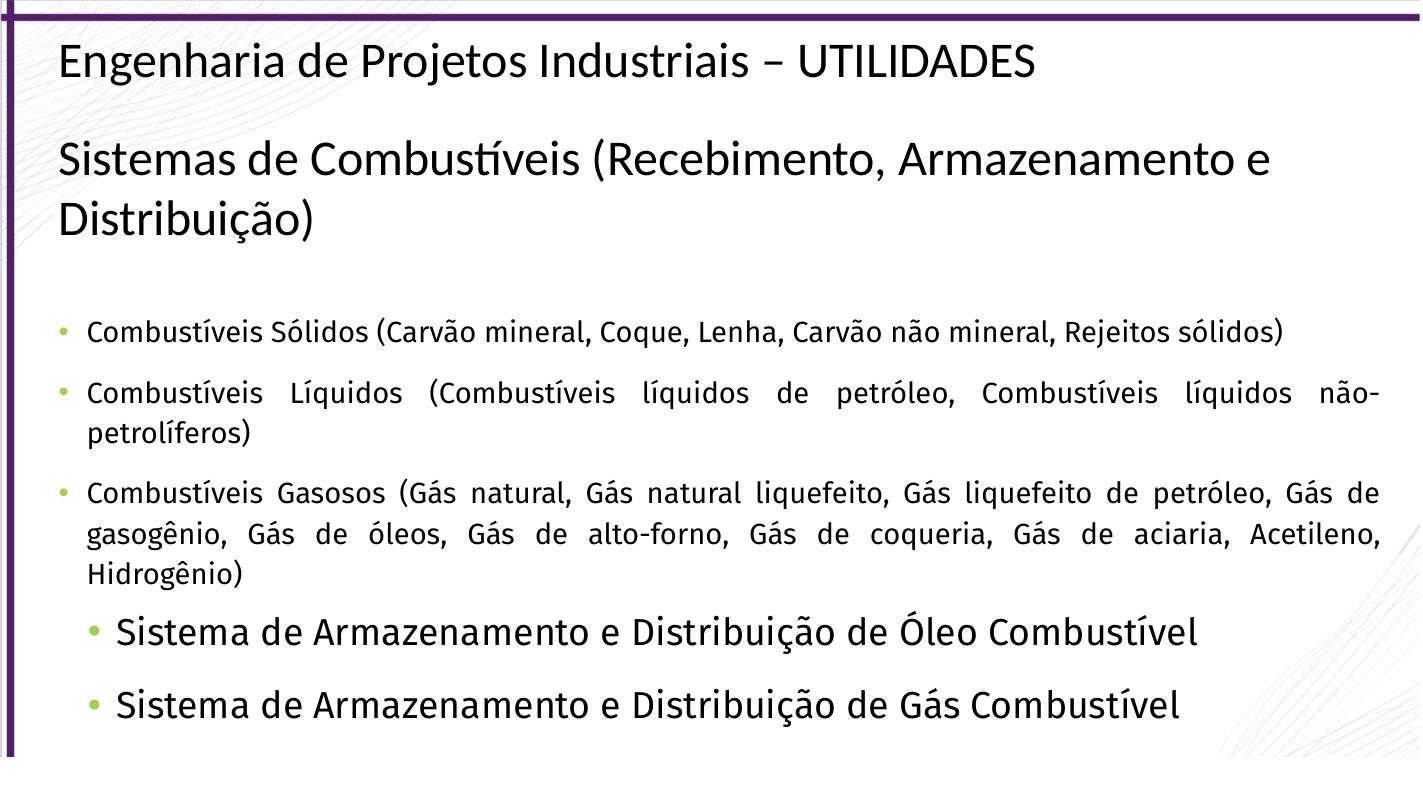

Engenharia de Projetos Industriais – UTILIDADES
Sistemas de Combustíveis (Recebimento, Armazenamento e Distribuição)
Combustíveis Sólidos (Carvão mineral, Coque, Lenha, Carvão não mineral, Rejeitos sólidos)
Combustíveis Líquidos (Combustíveis líquidos de petróleo, Combustíveis líquidos não-petrolíferos)
Combustíveis Gasosos (Gás natural, Gás natural liquefeito, Gás liquefeito de petróleo, Gás de gasogênio, Gás de óleos, Gás de alto-forno, Gás de coqueria, Gás de aciaria, Acetileno, Hidrogênio)
Sistema de Armazenamento e Distribuição de Óleo Combustível
Sistema de Armazenamento e Distribuição de Gás Combustível